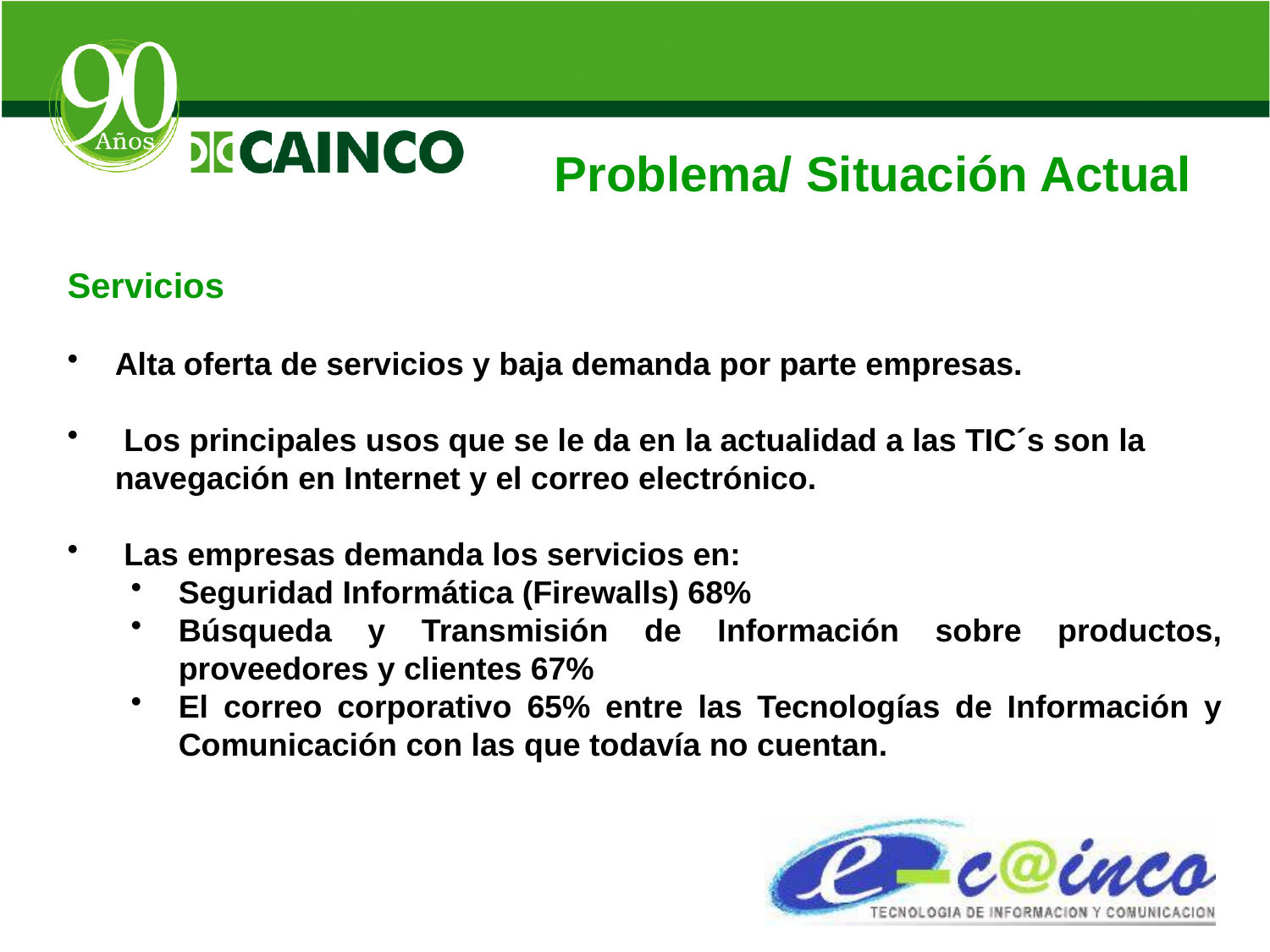

Problema/ Situación Actual

Servicios

Alta oferta de servicios y baja demanda por parte empresas.

 Los principales usos que se le da en la actualidad a las TIC´s son la navegación en Internet y el correo electrónico.

 Las empresas demanda los servicios en:
Seguridad Informática (Firewalls) 68%
Búsqueda y Transmisión de Información sobre productos, proveedores y clientes 67%
El correo corporativo 65% entre las Tecnologías de Información y Comunicación con las que todavía no cuentan.